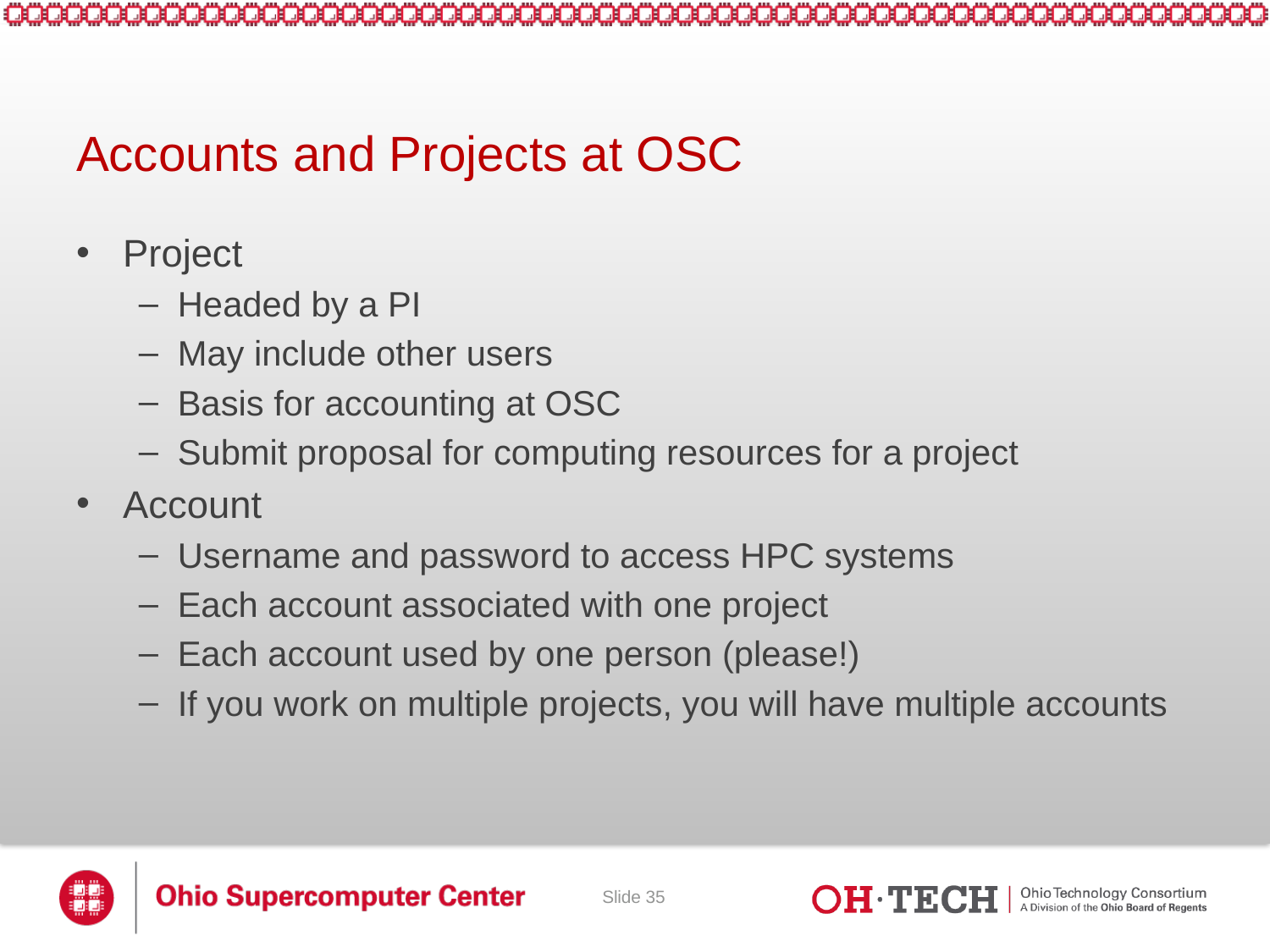

# Accounts and Projects at OSC
Project
Headed by a PI
May include other users
Basis for accounting at OSC
Submit proposal for computing resources for a project
Account
Username and password to access HPC systems
Each account associated with one project
Each account used by one person (please!)
If you work on multiple projects, you will have multiple accounts